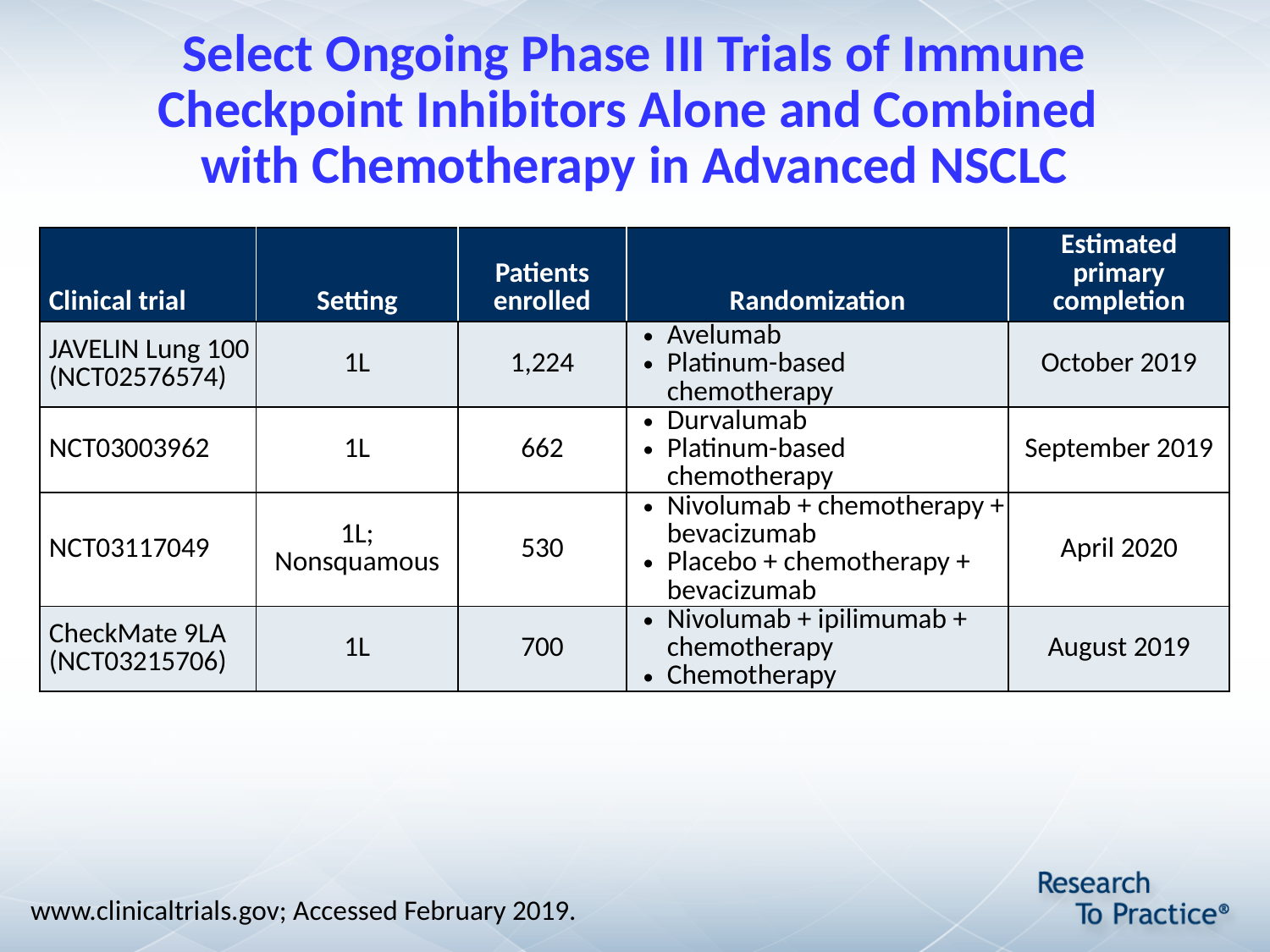

# Select Ongoing Phase III Trials of Immune Checkpoint Inhibitors Alone and Combined with Chemotherapy in Advanced NSCLC
| Clinical trial | Setting | Patients enrolled | Randomization | Estimated primary completion |
| --- | --- | --- | --- | --- |
| JAVELIN Lung 100 (NCT02576574) | 1L | 1,224 | Avelumab Platinum-based chemotherapy | October 2019 |
| NCT03003962 | 1L | 662 | Durvalumab Platinum-based chemotherapy | September 2019 |
| NCT03117049 | 1L; Nonsquamous | 530 | Nivolumab + chemotherapy + bevacizumab Placebo + chemotherapy + bevacizumab | April 2020 |
| CheckMate 9LA (NCT03215706) | 1L | 700 | Nivolumab + ipilimumab + chemotherapy Chemotherapy | August 2019 |
www.clinicaltrials.gov; Accessed February 2019.